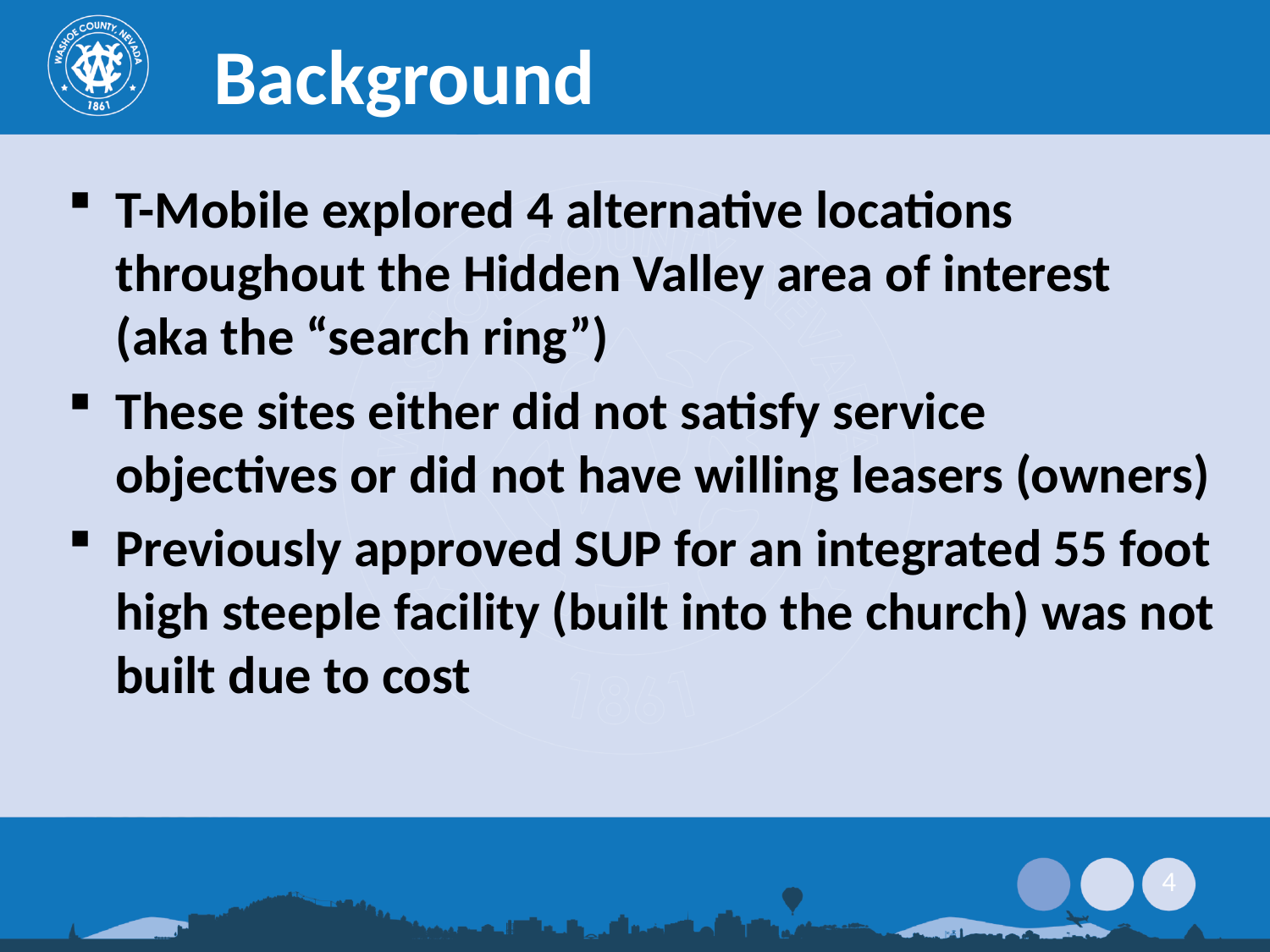

Background
T-Mobile explored 4 alternative locations throughout the Hidden Valley area of interest (aka the “search ring”)
These sites either did not satisfy service objectives or did not have willing leasers (owners)
Previously approved SUP for an integrated 55 foot high steeple facility (built into the church) was not built due to cost